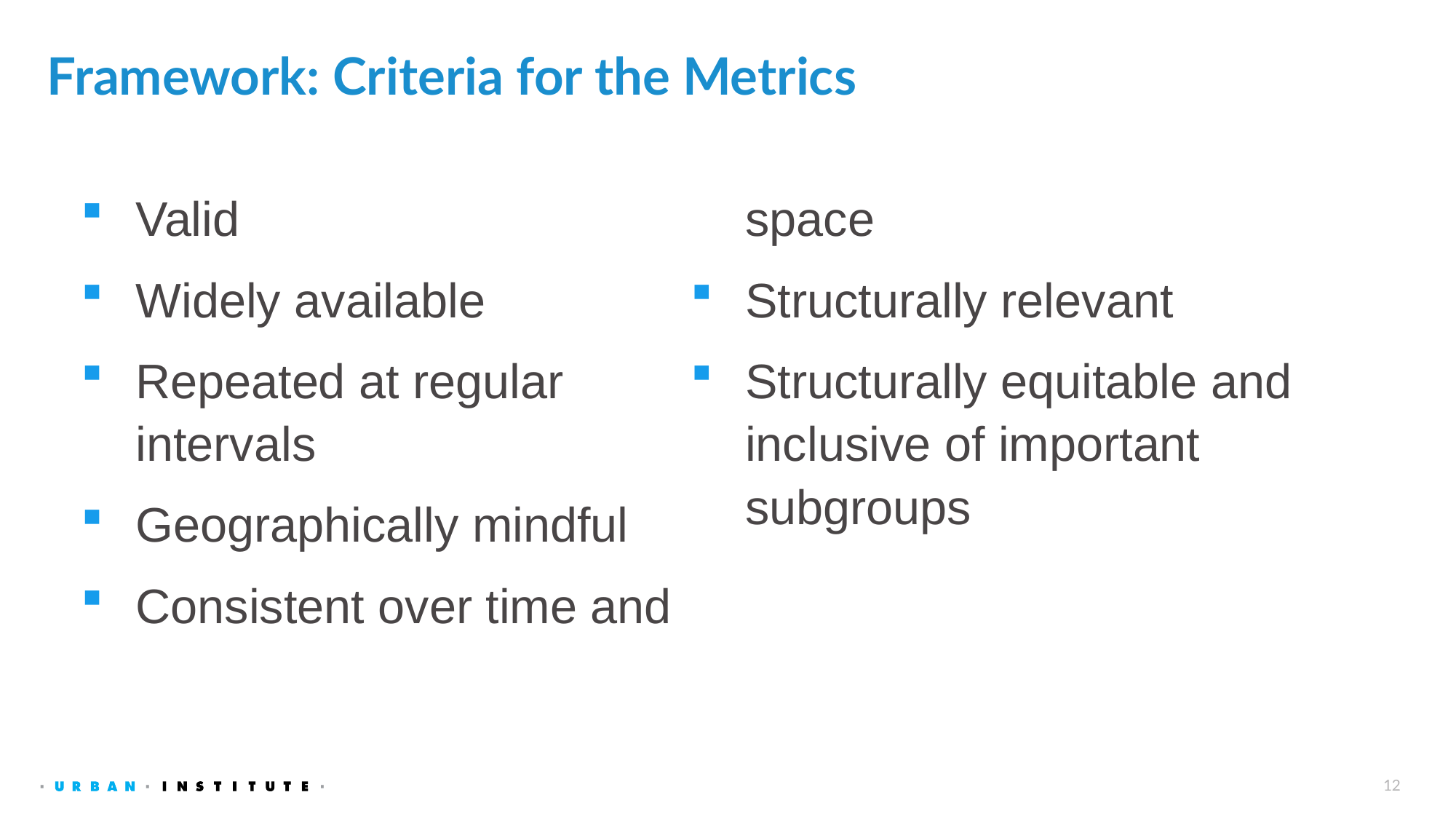

# Framework: Criteria for the Metrics
Valid
Widely available
Repeated at regular intervals
Geographically mindful
Consistent over time and space
Structurally relevant
Structurally equitable and inclusive of important subgroups
12